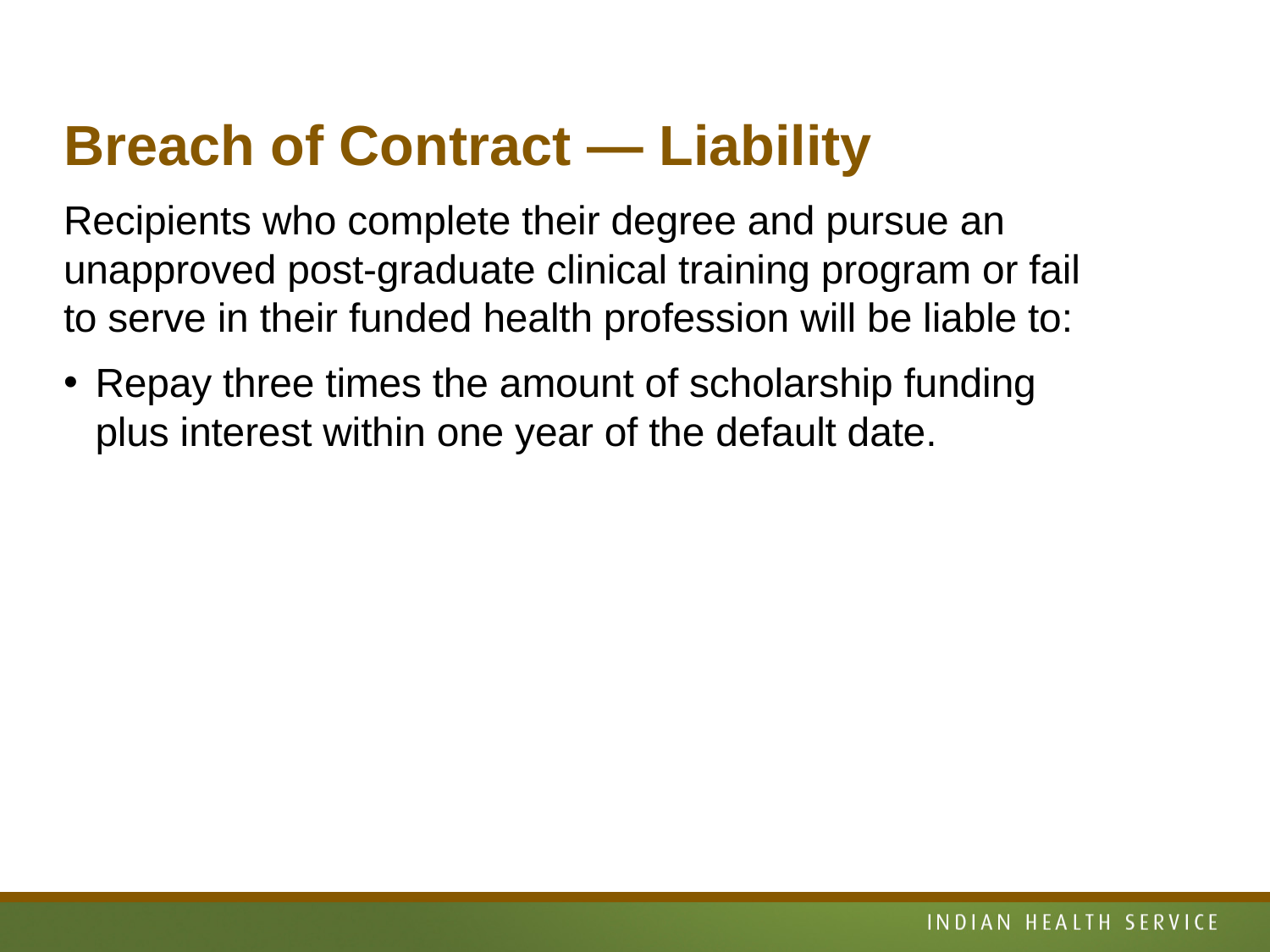

# Breach of Contract — Liability
Recipients who complete their degree and pursue an unapproved post-graduate clinical training program or fail
to serve in their funded health profession will be liable to:
Repay three times the amount of scholarship funding
plus interest within one year of the default date.